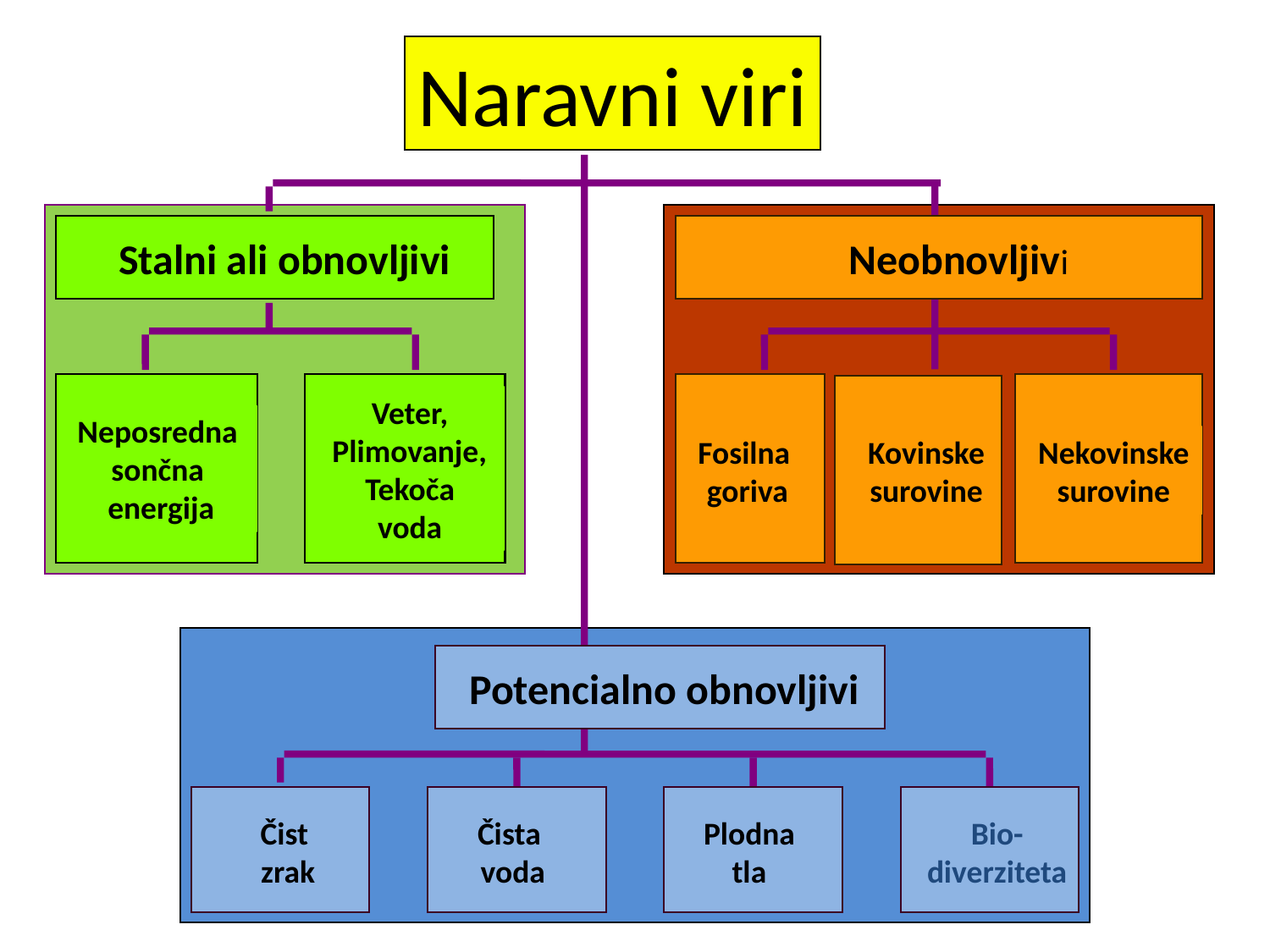

Naravni viri

Stalni ali obnovljivi

Neobnovljivi

Neposredna
sončna
energija

Veter,
Plimovanje,
Tekoča
voda

Fosilna
goriva

Nekovinske
surovine

Kovinske
surovine

Potencialno obnovljivi

Čist
zrak

Čista
voda

Plodna
tla

Bio-
diverziteta